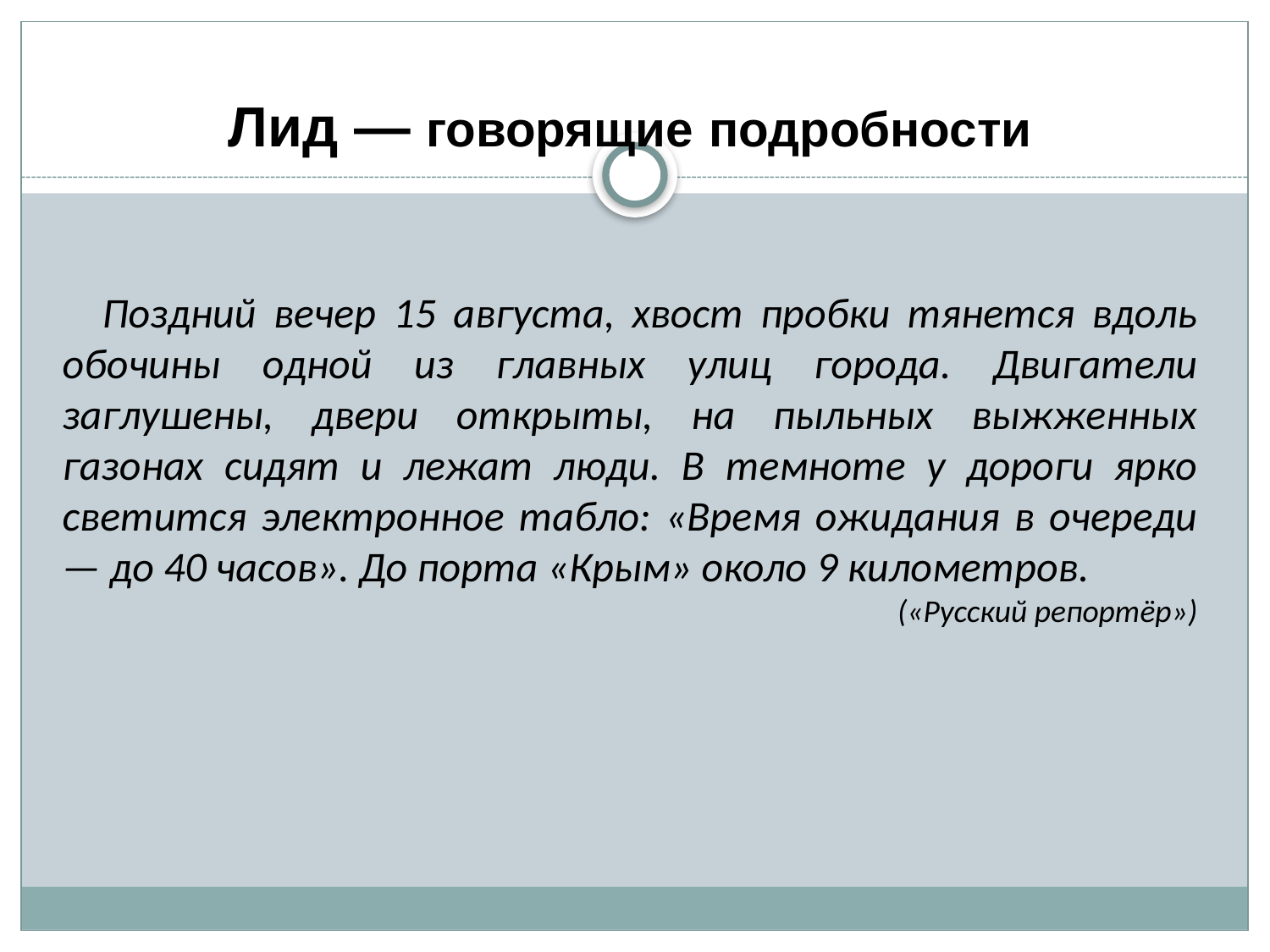

# Лид — говорящие подробности

Поздний вечер 15 августа, хвост пробки тянется вдоль обочины одной из главных улиц города. Двигатели заглушены, двери открыты, на пыльных выжженных газонах сидят и лежат люди. В темноте у дороги ярко светится электронное табло: «Время ожидания в очереди — до 40 часов». До порта «Крым» около 9 километров.
(«Русский репортёр»)